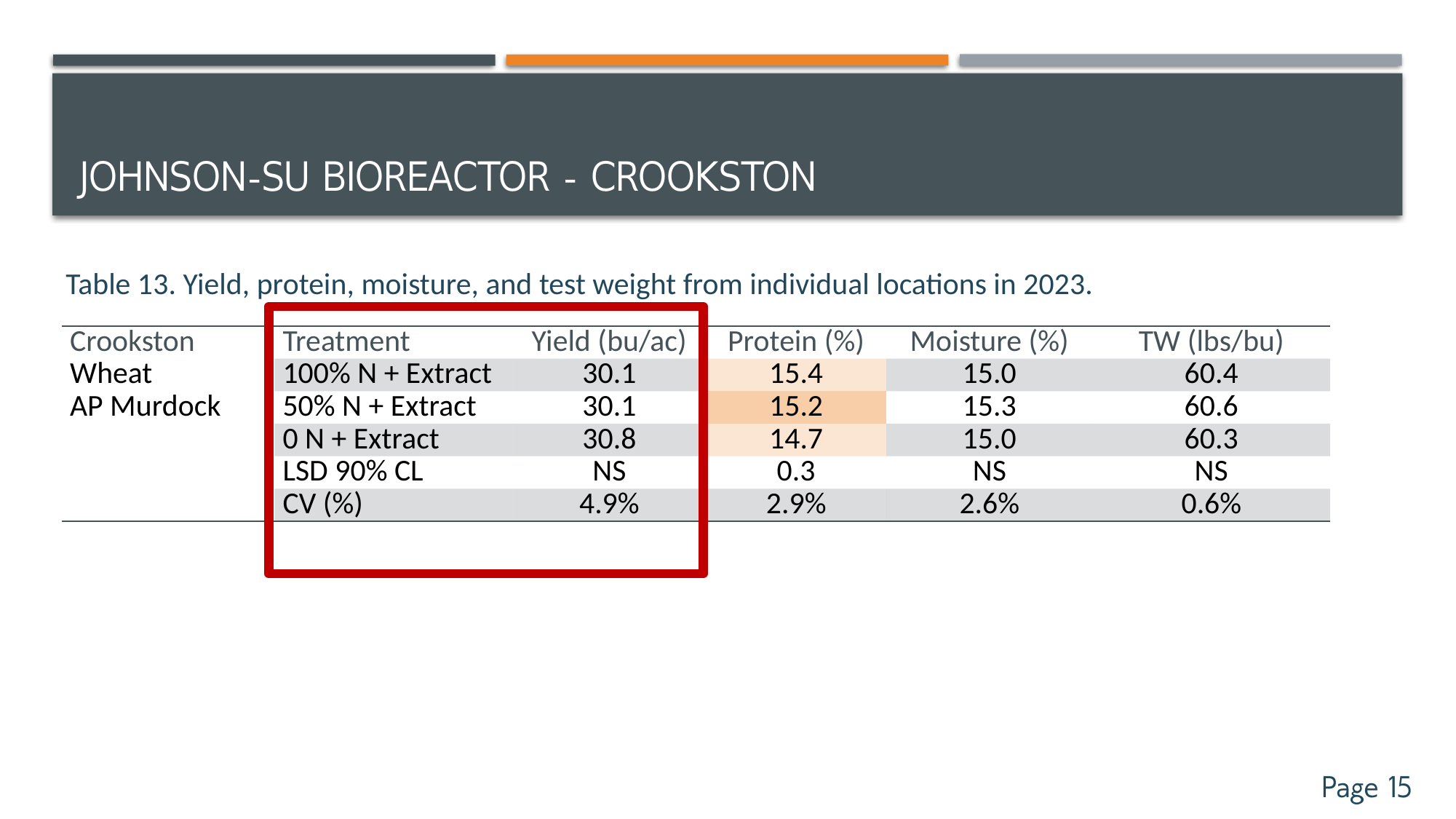

# Johnson-su bioreactor - crookston

Table 13. Yield, protein, moisture, and test weight from individual locations in 2023.
| Crookston | Treatment | Yield (bu/ac) | Protein (%) | Moisture (%) | TW (lbs/bu) |
| --- | --- | --- | --- | --- | --- |
| Wheat | 100% N + Extract | 30.1 | 15.4 | 15.0 | 60.4 |
| AP Murdock | 50% N + Extract | 30.1 | 15.2 | 15.3 | 60.6 |
|  | 0 N + Extract | 30.8 | 14.7 | 15.0 | 60.3 |
|  | LSD 90% CL | NS | 0.3 | NS | NS |
|  | CV (%) | 4.9% | 2.9% | 2.6% | 0.6% |
Page 15